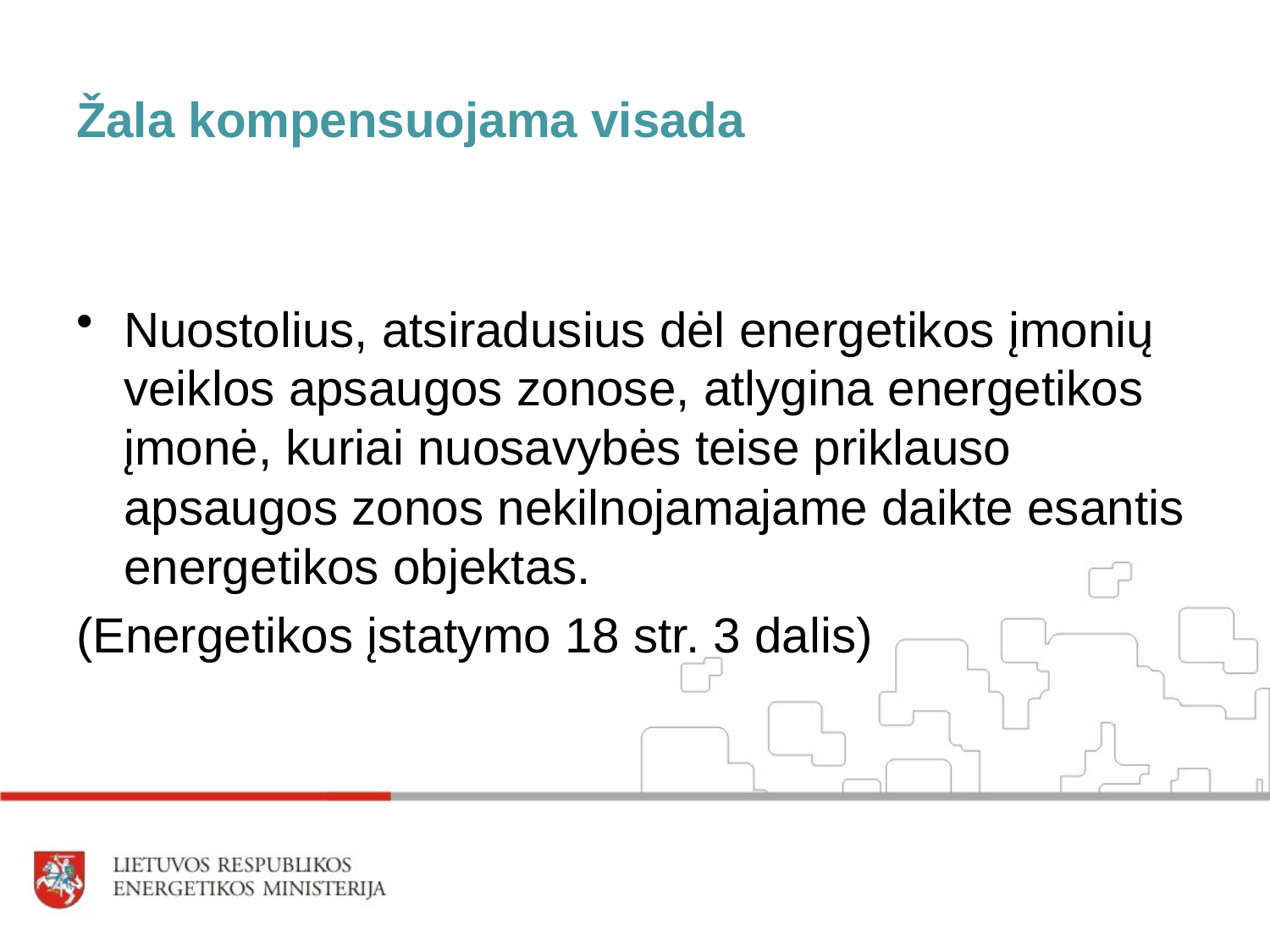

# Žala kompensuojama visada

Nuostolius, atsiradusius dėl energetikos įmonių veiklos apsaugos zonose, atlygina energetikos įmonė, kuriai nuosavybės teise priklauso apsaugos zonos nekilnojamajame daikte esantis energetikos objektas.
(Energetikos įstatymo 18 str. 3 dalis)